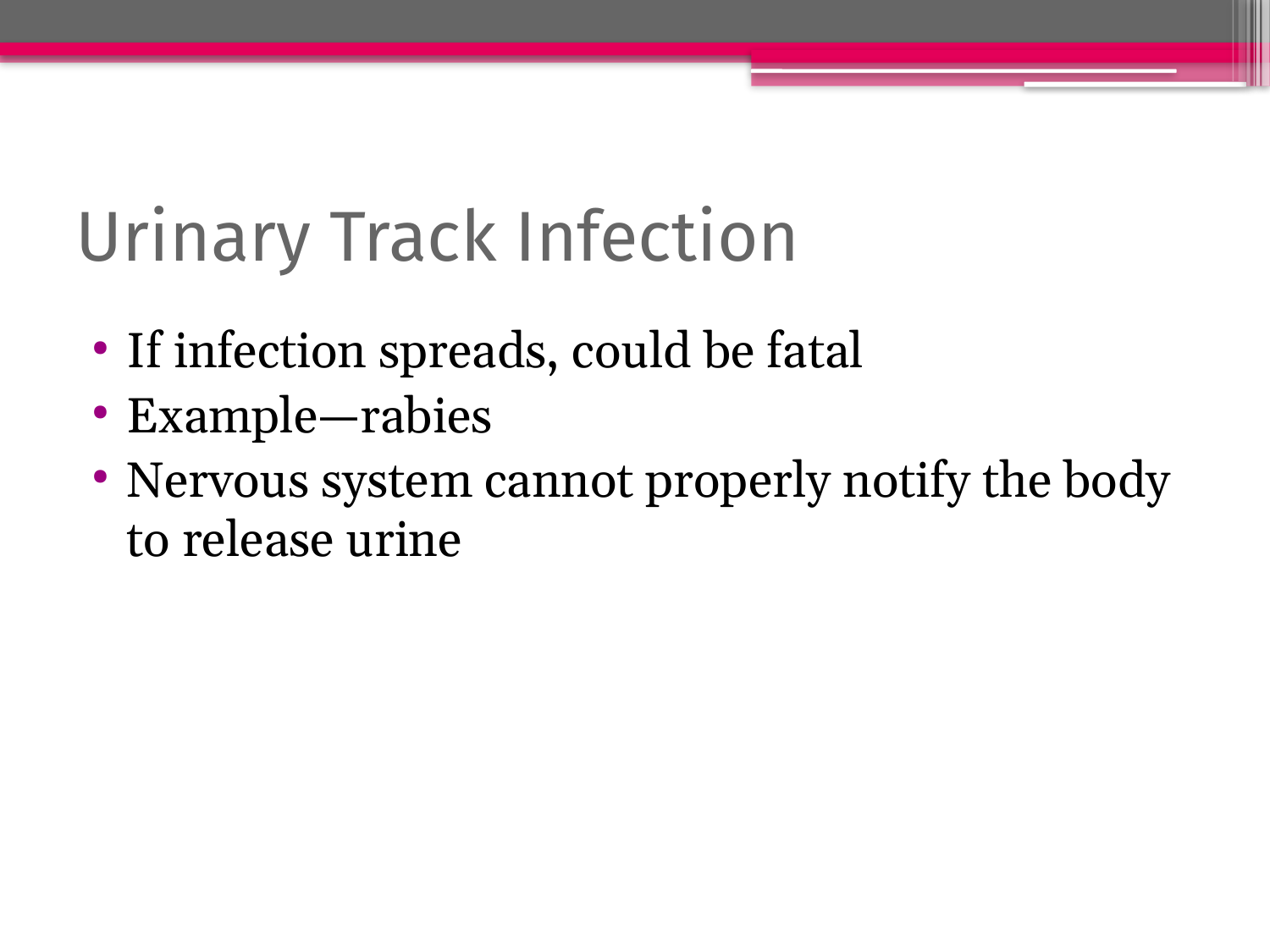

# Urinary Track Infection
If infection spreads, could be fatal
Example—rabies
Nervous system cannot properly notify the body to release urine